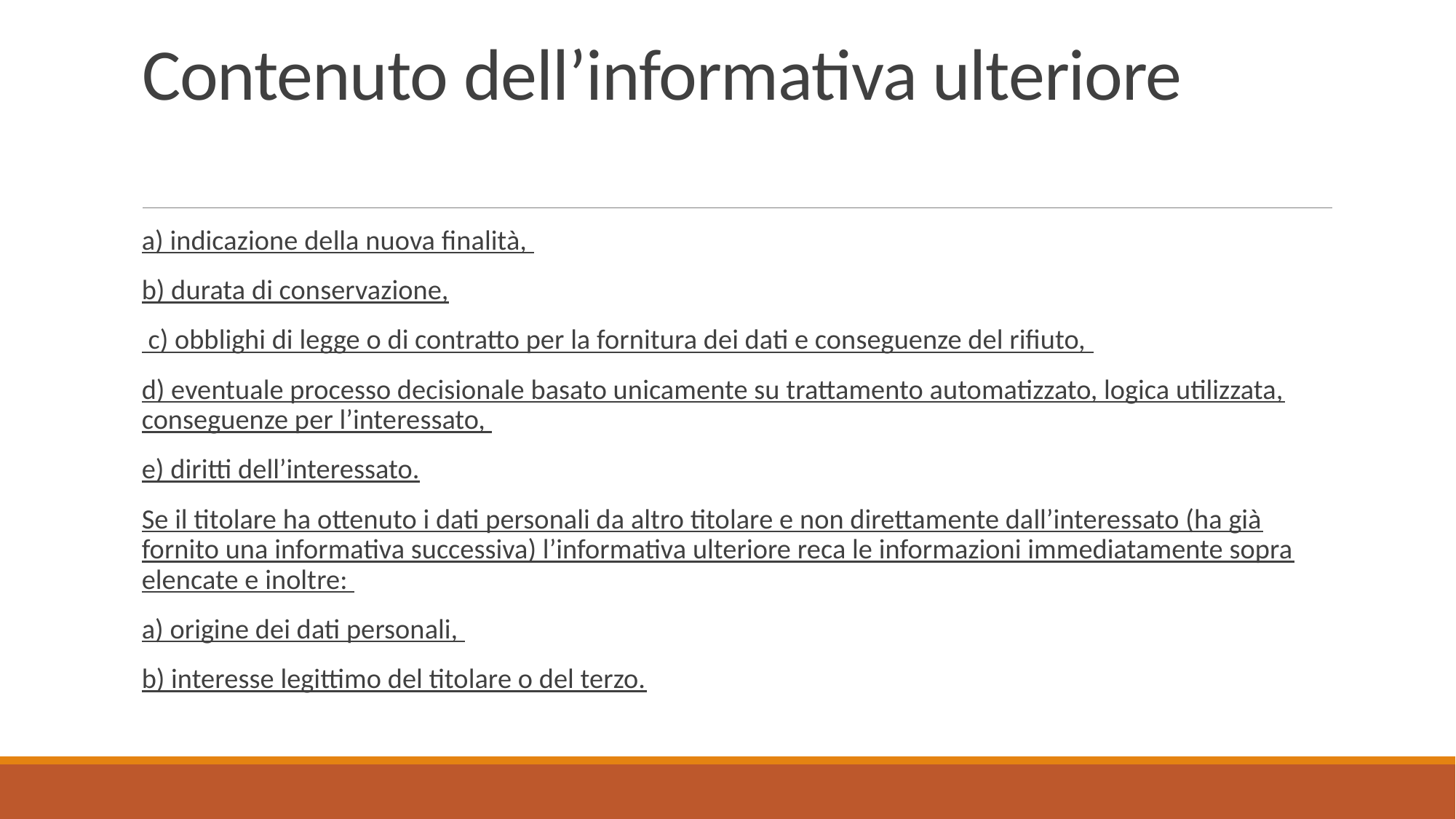

# Contenuto dell’informativa ulteriore
a) indicazione della nuova finalità,
b) durata di conservazione,
 c) obblighi di legge o di contratto per la fornitura dei dati e conseguenze del rifiuto,
d) eventuale processo decisionale basato unicamente su trattamento automatizzato, logica utilizzata, conseguenze per l’interessato,
e) diritti dell’interessato.
Se il titolare ha ottenuto i dati personali da altro titolare e non direttamente dall’interessato (ha già fornito una informativa successiva) l’informativa ulteriore reca le informazioni immediatamente sopra elencate e inoltre:
a) origine dei dati personali,
b) interesse legittimo del titolare o del terzo.